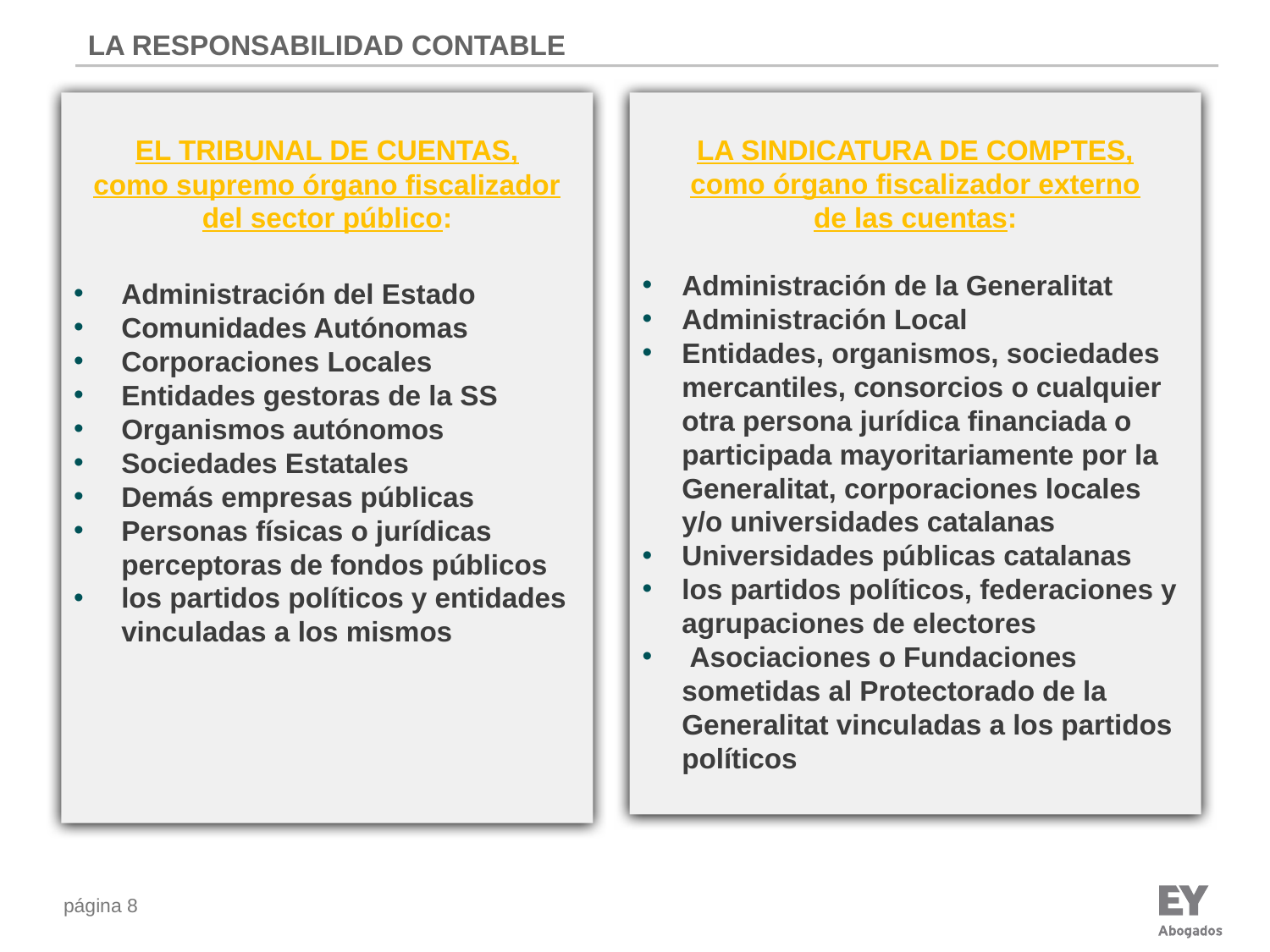

LA RESPONSABILIDAD CONTABLE

EL TRIBUNAL DE CUENTAS,
como supremo órgano fiscalizador del sector público:

Administración del Estado
Comunidades Autónomas
Corporaciones Locales
Entidades gestoras de la SS
Organismos autónomos
Sociedades Estatales
Demás empresas públicas
Personas físicas o jurídicas perceptoras de fondos públicos
los partidos políticos y entidades vinculadas a los mismos

LA SINDICATURA DE COMPTES,
como órgano fiscalizador externo
de las cuentas:

Administración de la Generalitat
Administración Local
Entidades, organismos, sociedades mercantiles, consorcios o cualquier otra persona jurídica financiada o participada mayoritariamente por la Generalitat, corporaciones locales y/o universidades catalanas
Universidades públicas catalanas
los partidos políticos, federaciones y agrupaciones de electores
 Asociaciones o Fundaciones sometidas al Protectorado de la Generalitat vinculadas a los partidos políticos